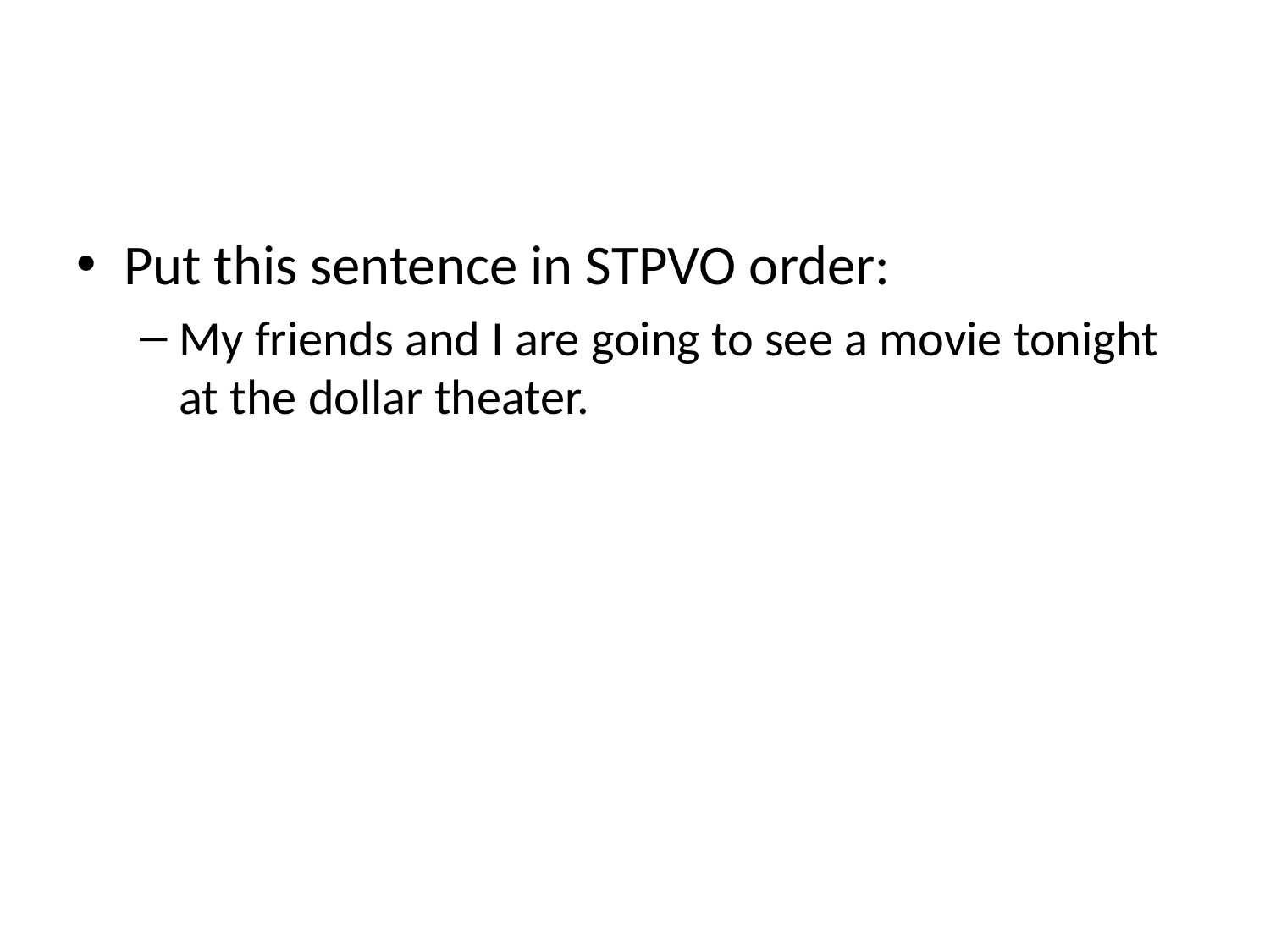

#
Put this sentence in STPVO order:
My friends and I are going to see a movie tonight at the dollar theater.